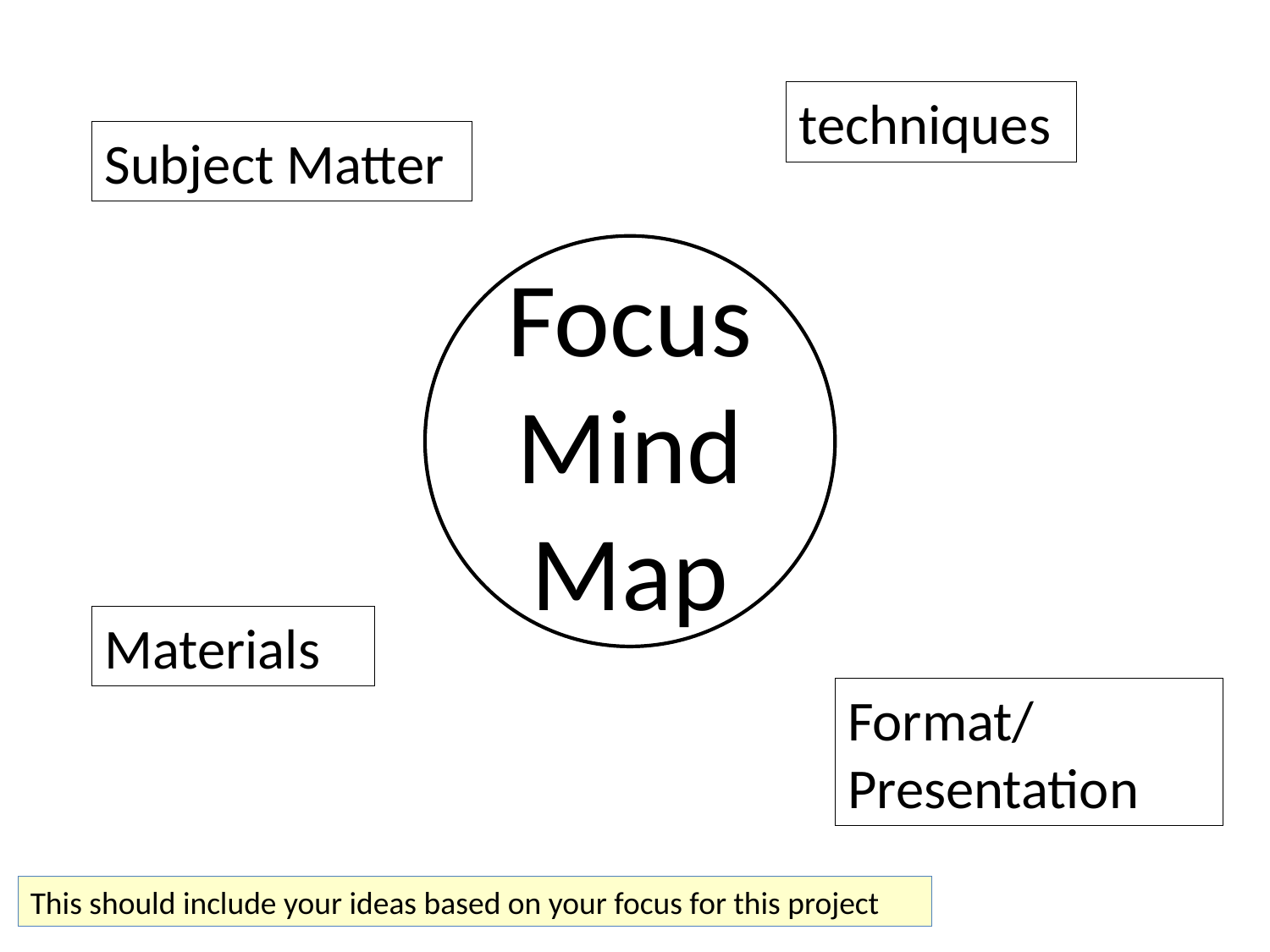

techniques
Subject Matter
Focus Mind Map
Materials
Format/ Presentation
This should include your ideas based on your focus for this project